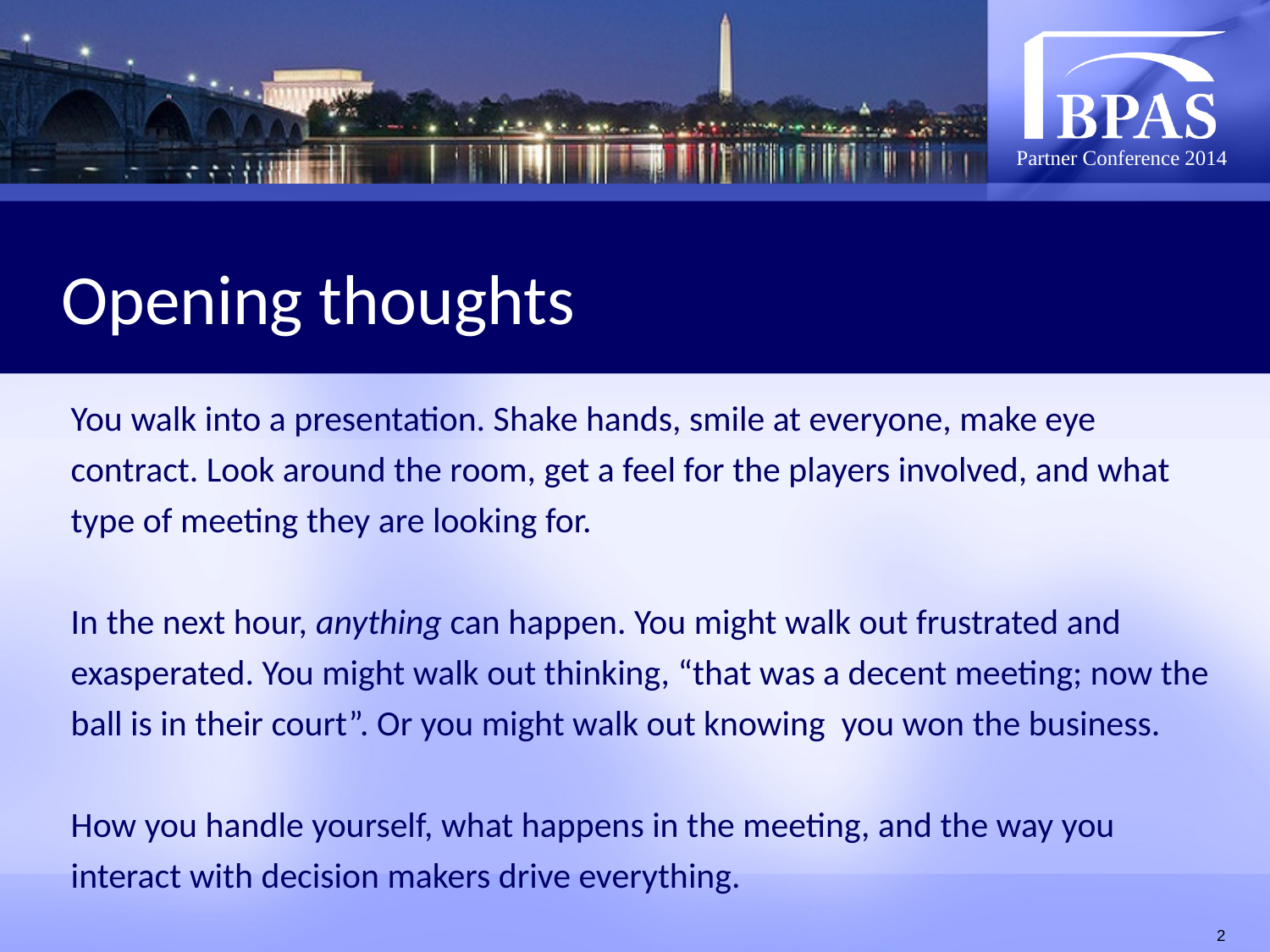

# Opening thoughts
You walk into a presentation. Shake hands, smile at everyone, make eye contract. Look around the room, get a feel for the players involved, and what type of meeting they are looking for.

In the next hour, anything can happen. You might walk out frustrated and exasperated. You might walk out thinking, “that was a decent meeting; now the ball is in their court”. Or you might walk out knowing  you won the business.

How you handle yourself, what happens in the meeting, and the way you interact with decision makers drive everything.
2